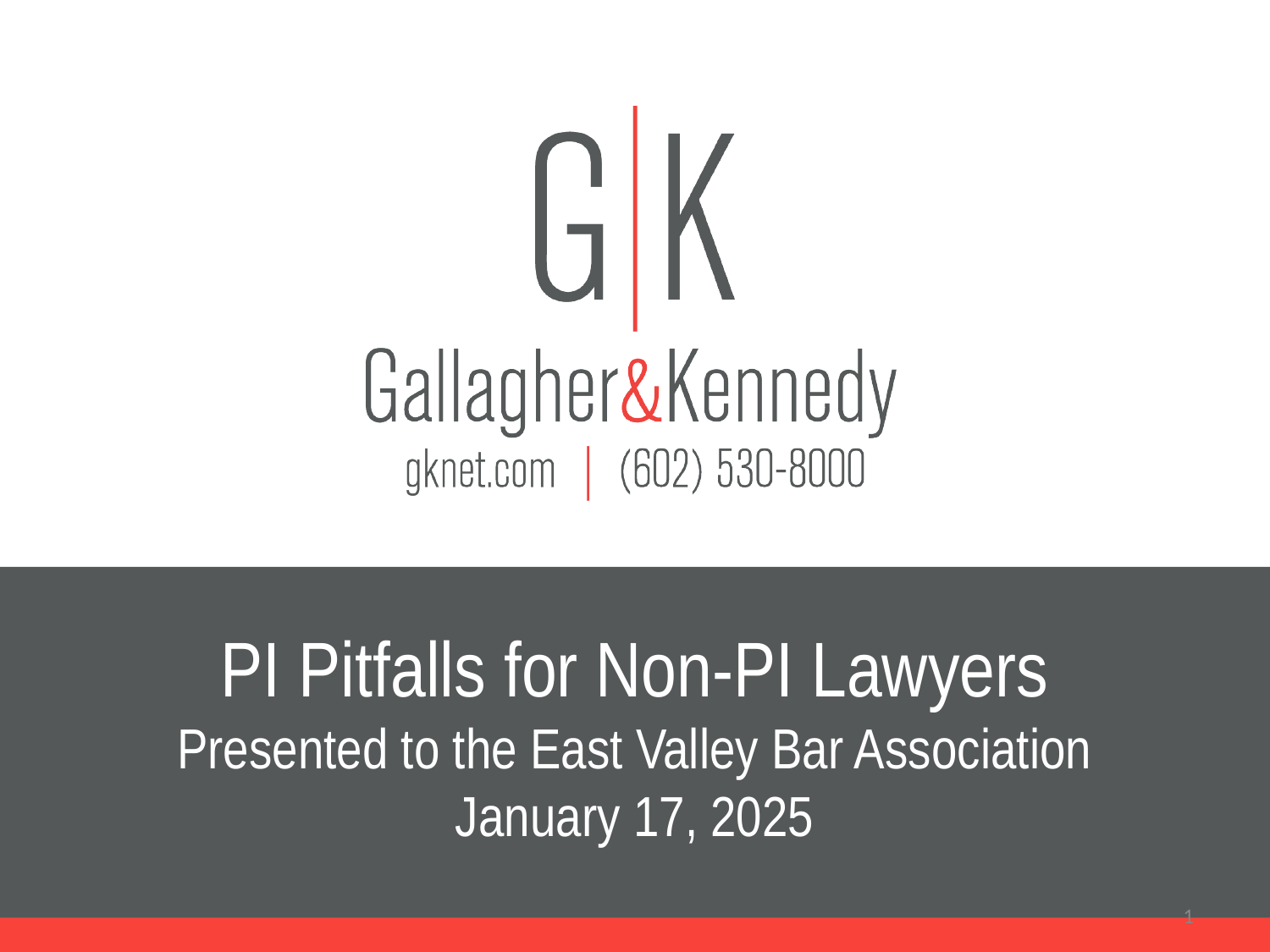

# PI Pitfalls for Non-PI Lawyers Presented to the East Valley Bar Association January 17, 2025
1